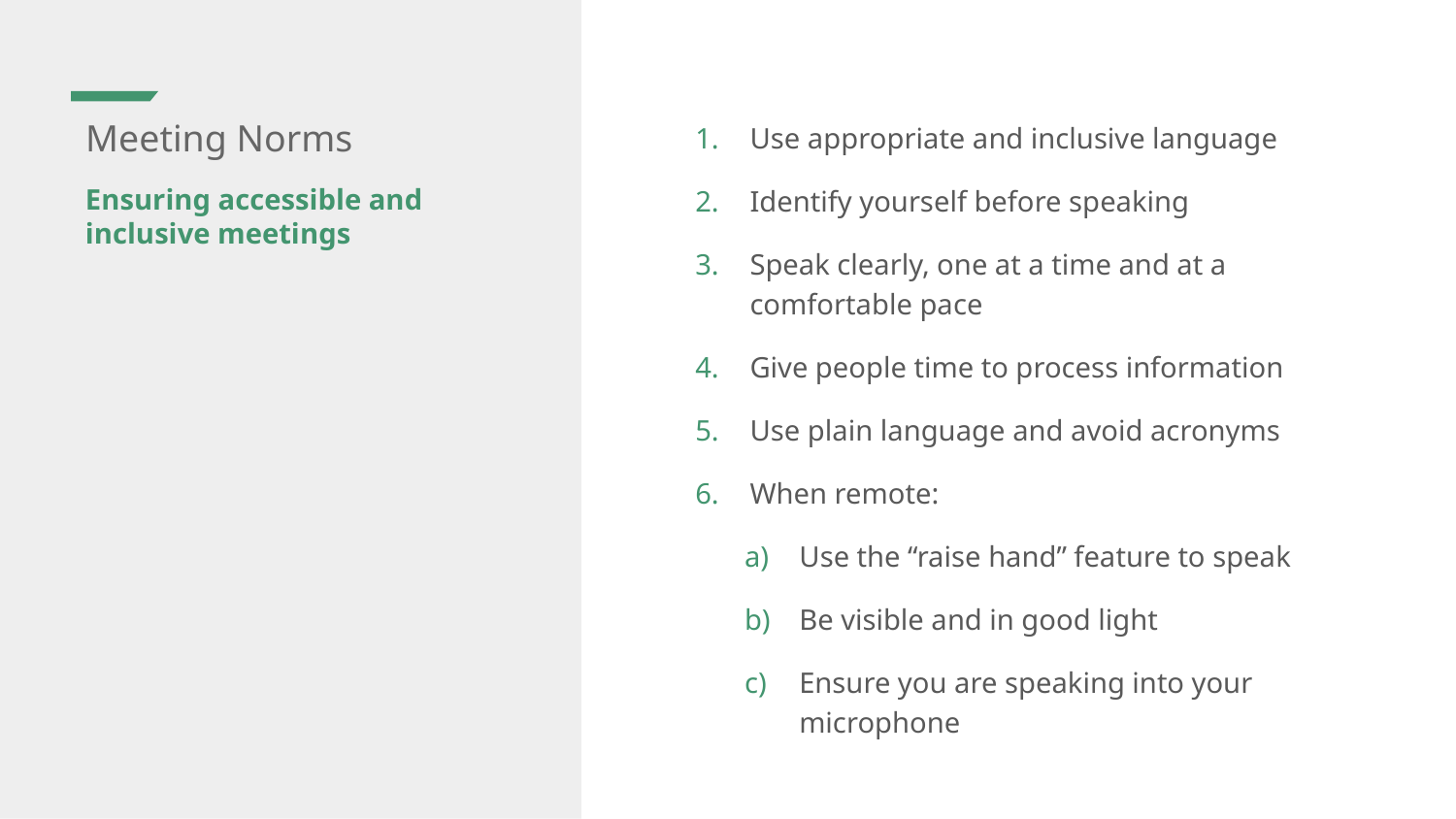

Use appropriate and inclusive language
Identify yourself before speaking
Speak clearly, one at a time and at a comfortable pace
Give people time to process information
Use plain language and avoid acronyms
When remote:
Use the “raise hand” feature to speak
Be visible and in good light
Ensure you are speaking into your microphone

# Meeting Norms
Ensuring accessible and inclusive meetings